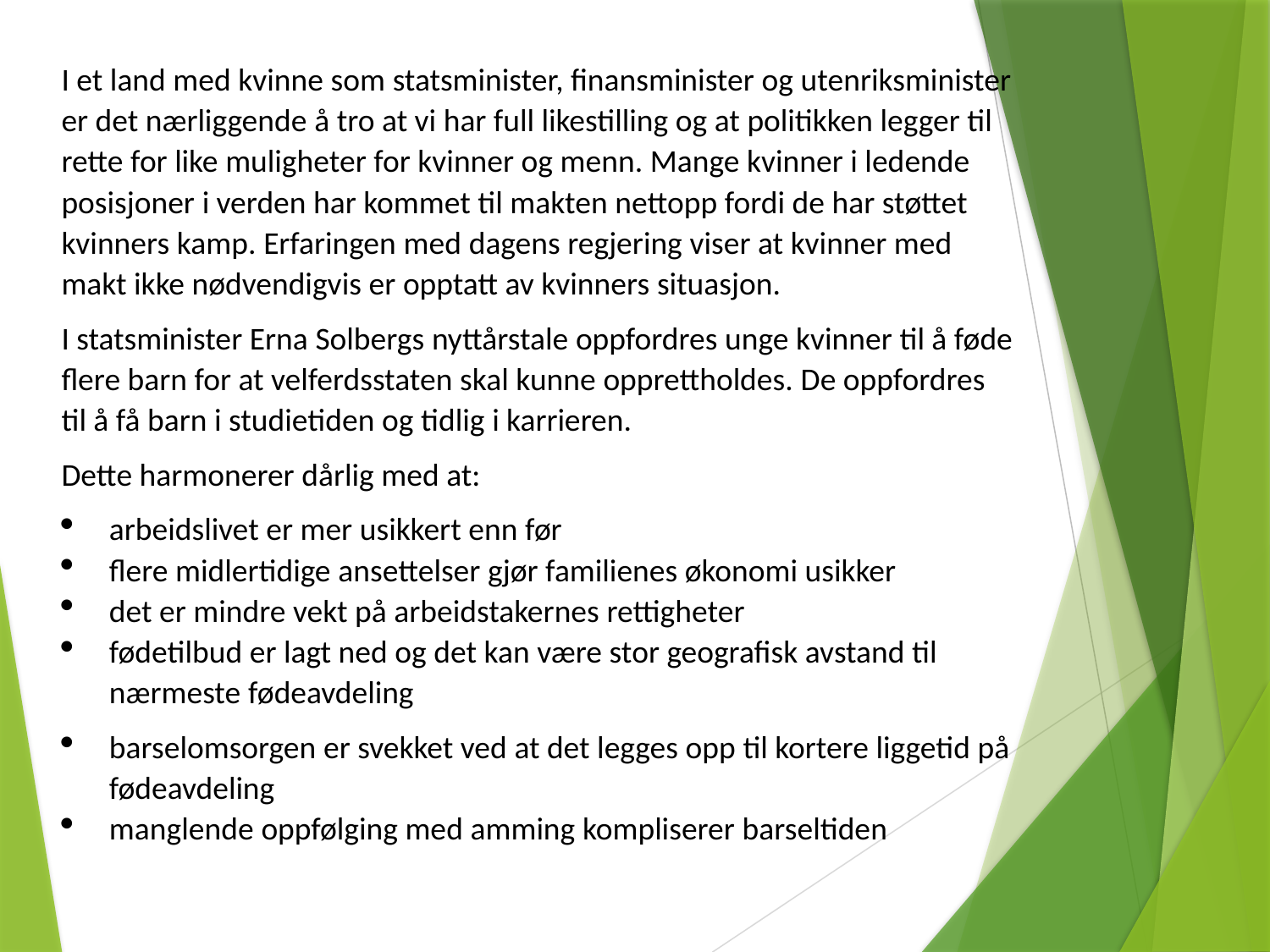

I et land med kvinne som statsminister, finansminister og utenriksminister er det nærliggende å tro at vi har full likestilling og at politikken legger til rette for like muligheter for kvinner og menn. Mange kvinner i ledende posisjoner i verden har kommet til makten nettopp fordi de har støttet kvinners kamp. Erfaringen med dagens regjering viser at kvinner med makt ikke nødvendigvis er opptatt av kvinners situasjon.
I statsminister Erna Solbergs nyttårstale oppfordres unge kvinner til å føde flere barn for at velferdsstaten skal kunne opprettholdes. De oppfordres til å få barn i studietiden og tidlig i karrieren.
Dette harmonerer dårlig med at:
arbeidslivet er mer usikkert enn før
flere midlertidige ansettelser gjør familienes økonomi usikker
det er mindre vekt på arbeidstakernes rettigheter
fødetilbud er lagt ned og det kan være stor geografisk avstand til nærmeste fødeavdeling
barselomsorgen er svekket ved at det legges opp til kortere liggetid på fødeavdeling
manglende oppfølging med amming kompliserer barseltiden